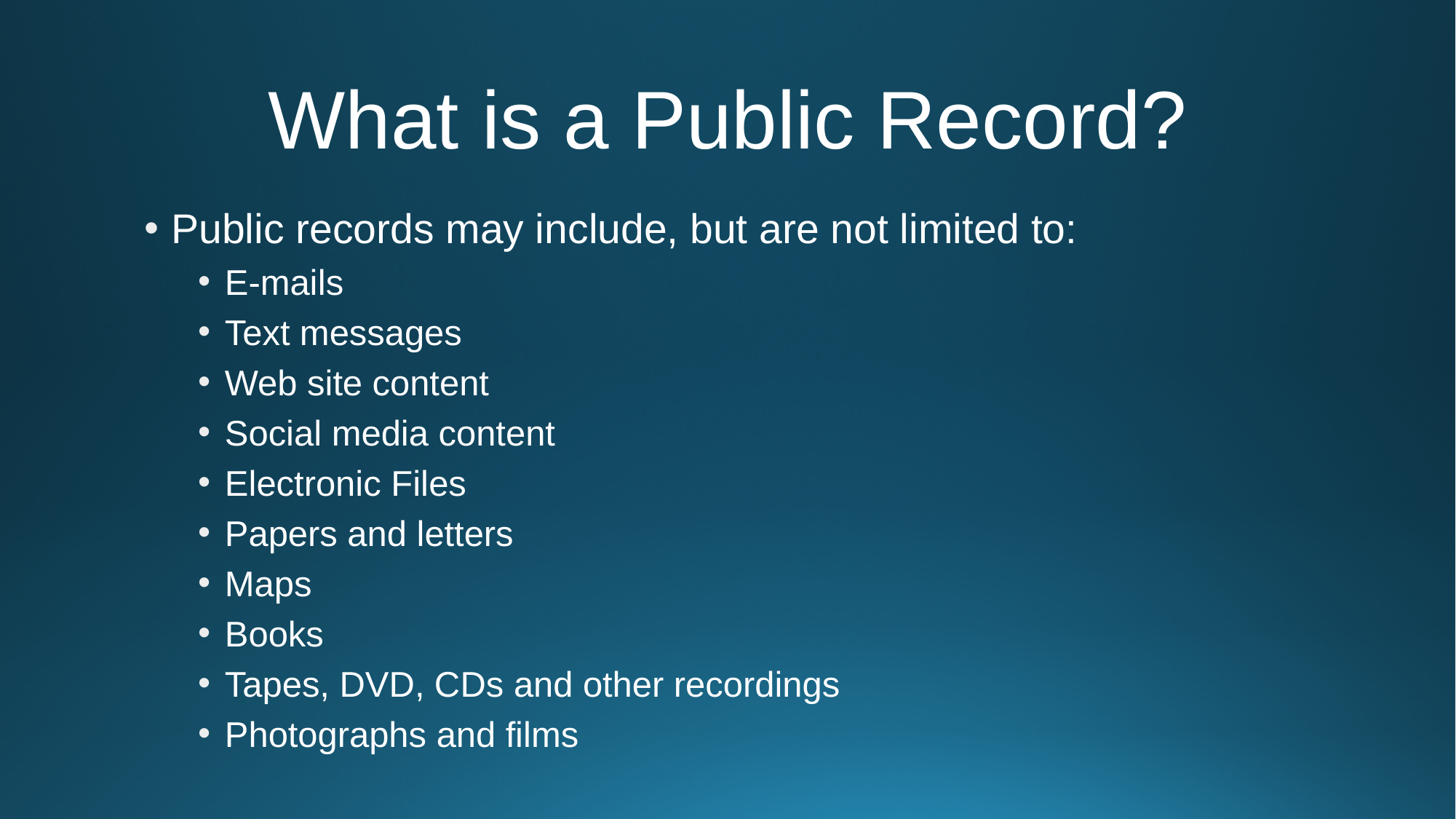

# What is a Public Record?
Public records may include, but are not limited to:
E-mails
Text messages
Web site content
Social media content
Electronic Files
Papers and letters
Maps
Books
Tapes, DVD, CDs and other recordings
Photographs and films